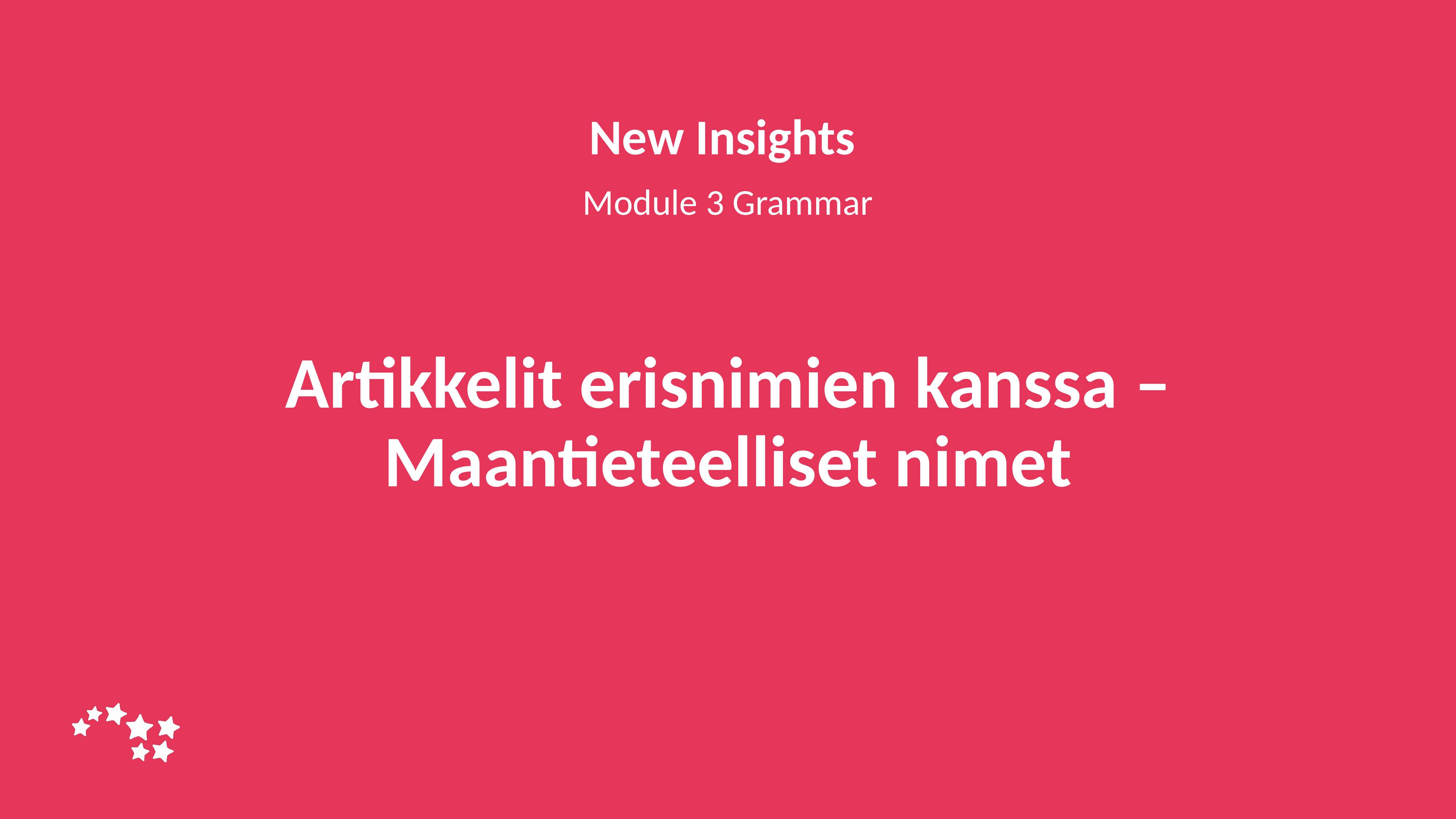

New Insights
Module 3 Grammar
# Artikkelit erisnimien kanssa – Maantieteelliset nimet